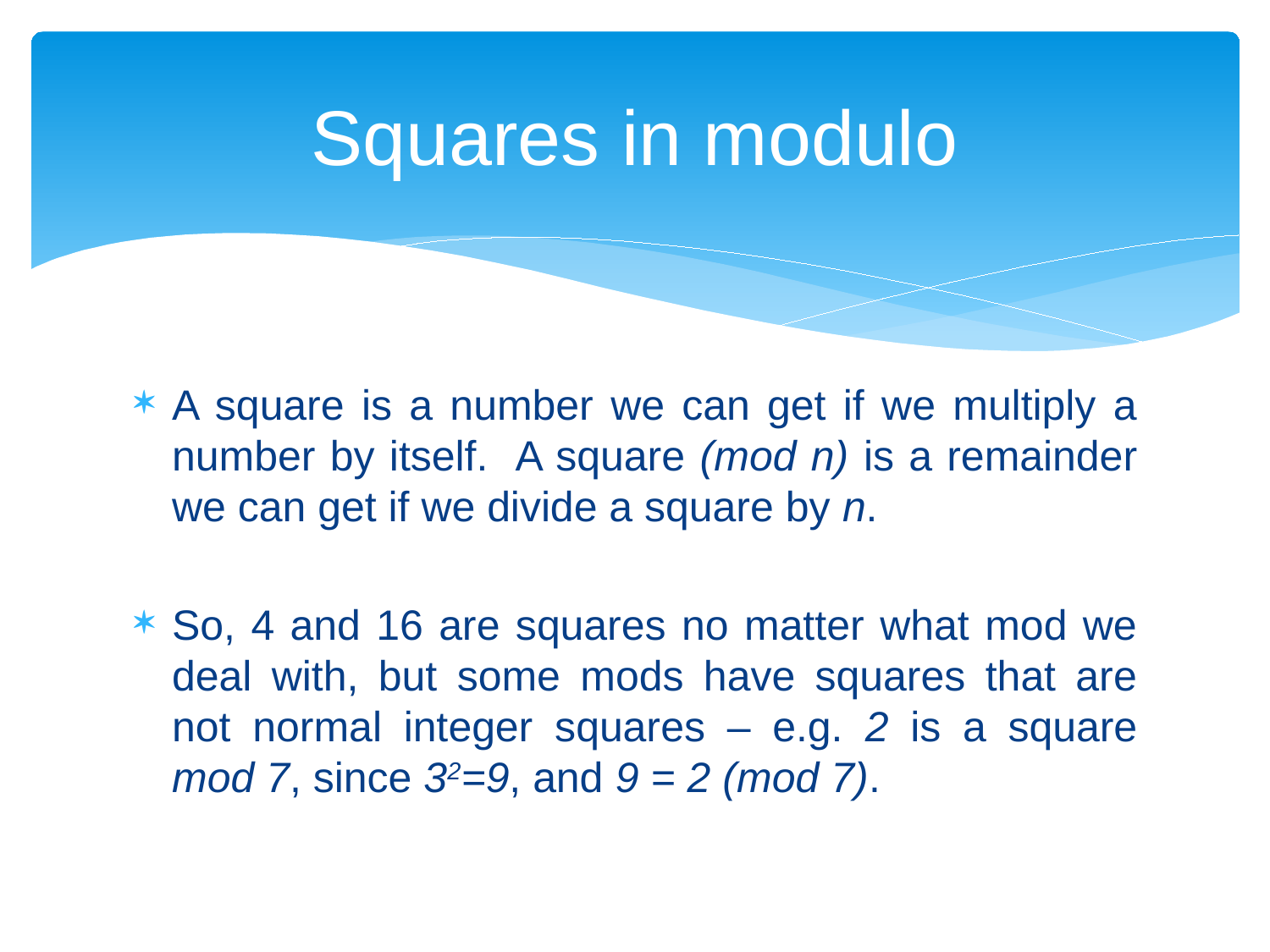

# Squares in modulo
A square is a number we can get if we multiply a number by itself.  A square (mod n) is a remainder we can get if we divide a square by n.

So, 4 and 16 are squares no matter what mod we deal with, but some mods have squares that are not normal integer squares – e.g. 2 is a square mod 7, since 32=9, and 9 = 2 (mod 7).